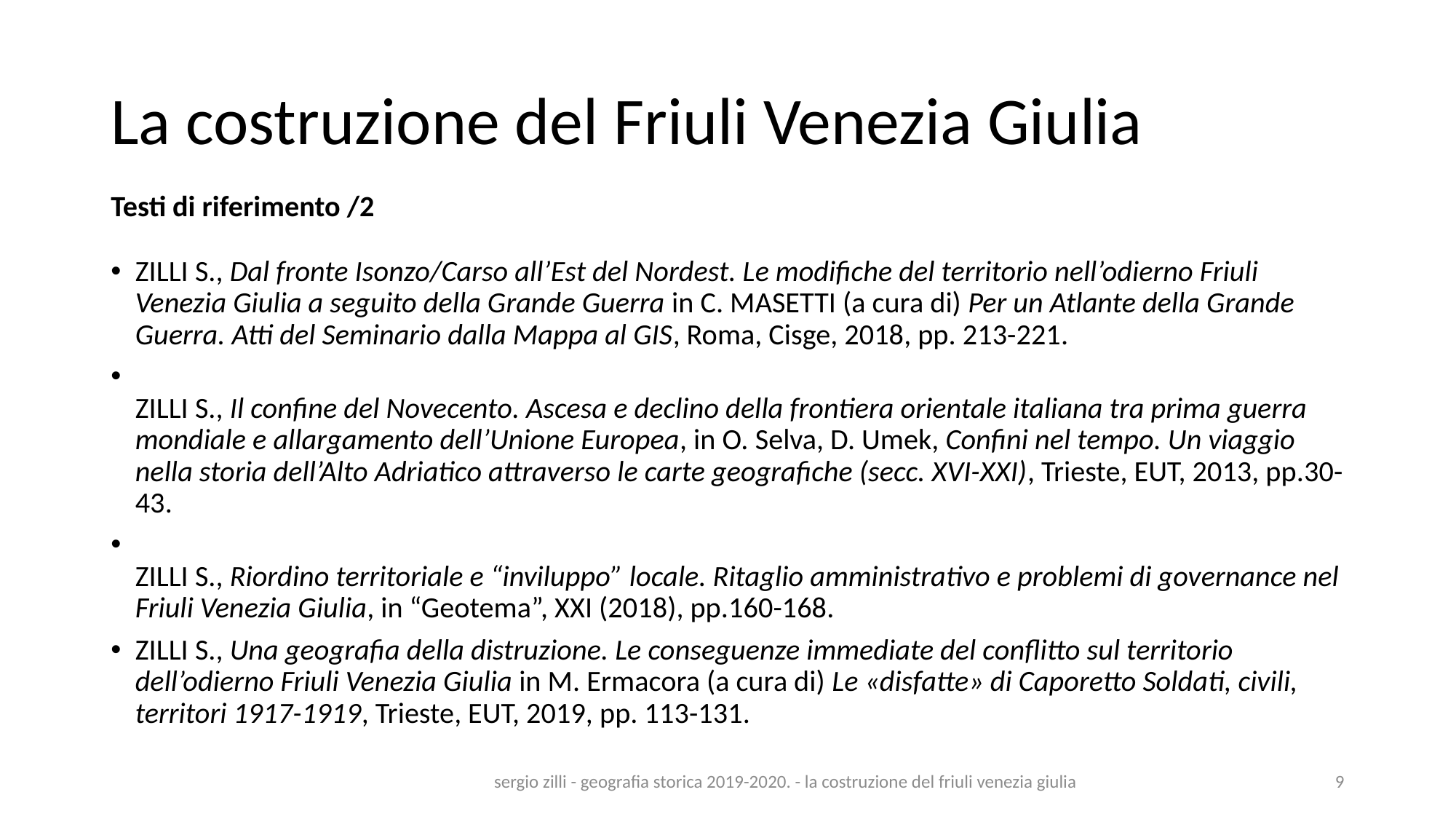

# La costruzione del Friuli Venezia Giulia
Testi di riferimento /2

ZILLI S., Dal fronte Isonzo/Carso all’Est del Nordest. Le modifiche del territorio nell’odierno Friuli Venezia Giulia a seguito della Grande Guerra in C. MASETTI (a cura di) Per un Atlante della Grande Guerra. Atti del Seminario dalla Mappa al GIS, Roma, Cisge, 2018, pp. 213-221.
ZILLI S., Il confine del Novecento. Ascesa e declino della frontiera orientale italiana tra prima guerra mondiale e allargamento dell’Unione Europea, in O. Selva, D. Umek, Confini nel tempo. Un viaggio nella storia dell’Alto Adriatico attraverso le carte geografiche (secc. XVI-XXI), Trieste, EUT, 2013, pp.30-43.
ZILLI S., Riordino territoriale e “inviluppo” locale. Ritaglio amministrativo e problemi di governance nel Friuli Venezia Giulia, in “Geotema”, XXI (2018), pp.160-168.
ZILLI S., Una geografia della distruzione. Le conseguenze immediate del conflitto sul territorio dell’odierno Friuli Venezia Giulia in M. Ermacora (a cura di) Le «disfatte» di Caporetto Soldati, civili, territori 1917-1919, Trieste, EUT, 2019, pp. 113-131.
sergio zilli - geografia storica 2019-2020. - la costruzione del friuli venezia giulia
9